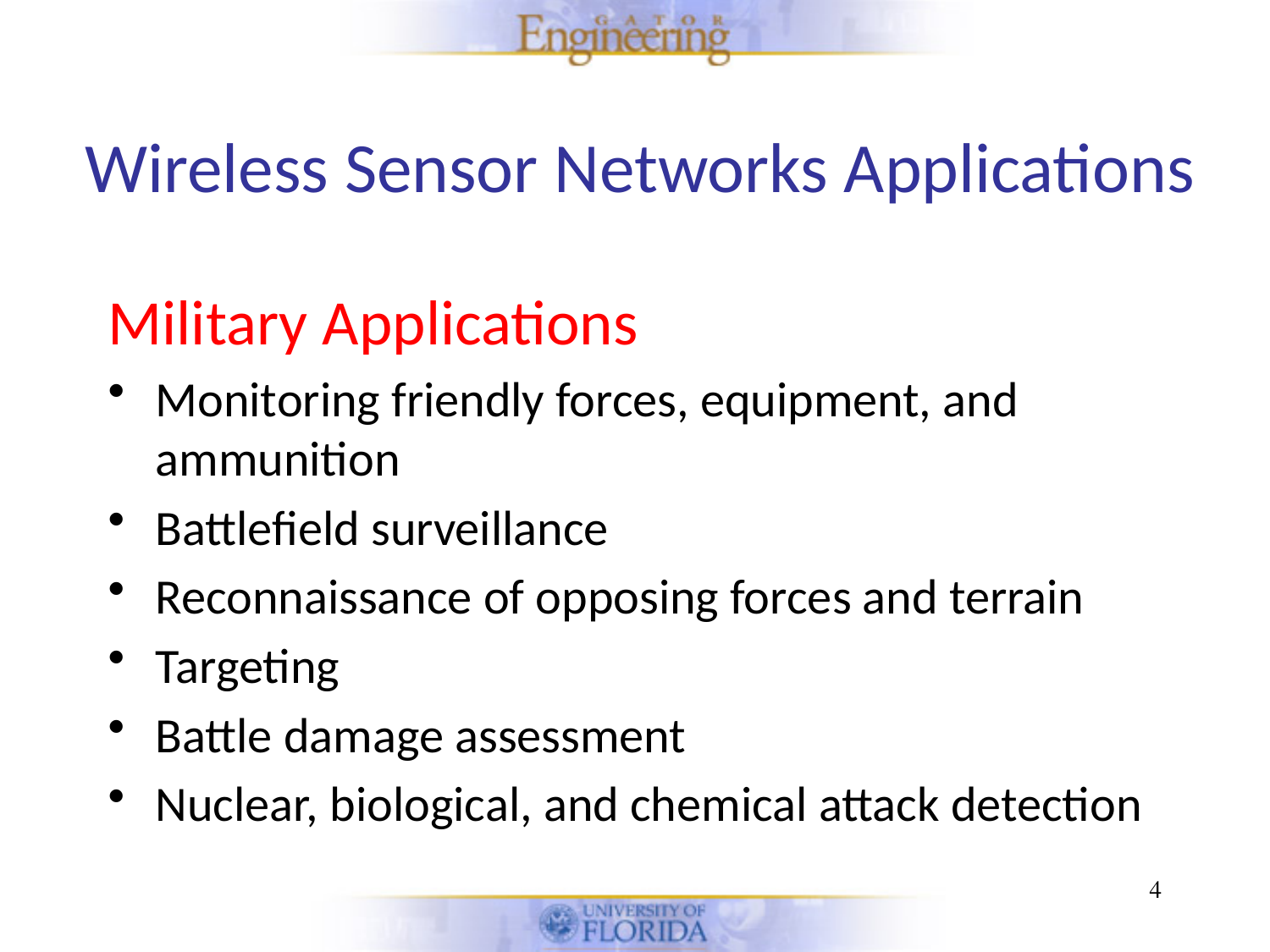

# Wireless Sensor Networks Applications
Military Applications
Monitoring friendly forces, equipment, and ammunition
Battlefield surveillance
Reconnaissance of opposing forces and terrain
Targeting
Battle damage assessment
Nuclear, biological, and chemical attack detection

4